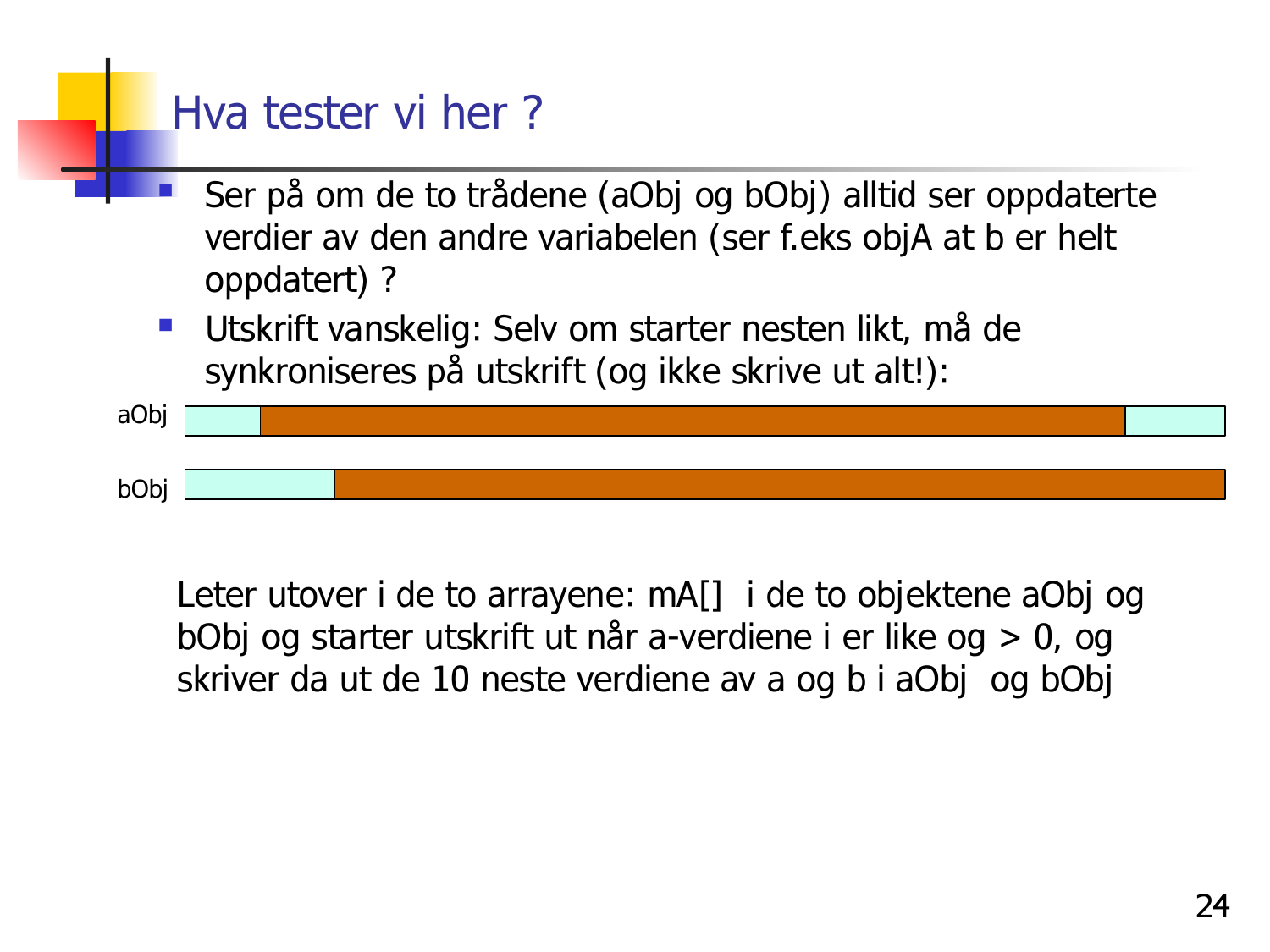

# Hva tester vi her ?
Ser på om de to trådene (aObj og bObj) alltid ser oppdaterte verdier av den andre variabelen (ser f.eks objA at b er helt oppdatert) ?
Utskrift vanskelig: Selv om starter nesten likt, må de synkroniseres på utskrift (og ikke skrive ut alt!):
aObj

bObj

Leter utover i de to arrayene: mA[]  i de to objektene aObj og bObj og starter utskrift ut når a-verdiene i er like og > 0, og skriver da ut de 10 neste verdiene av a og b i aObj  og bObj
24